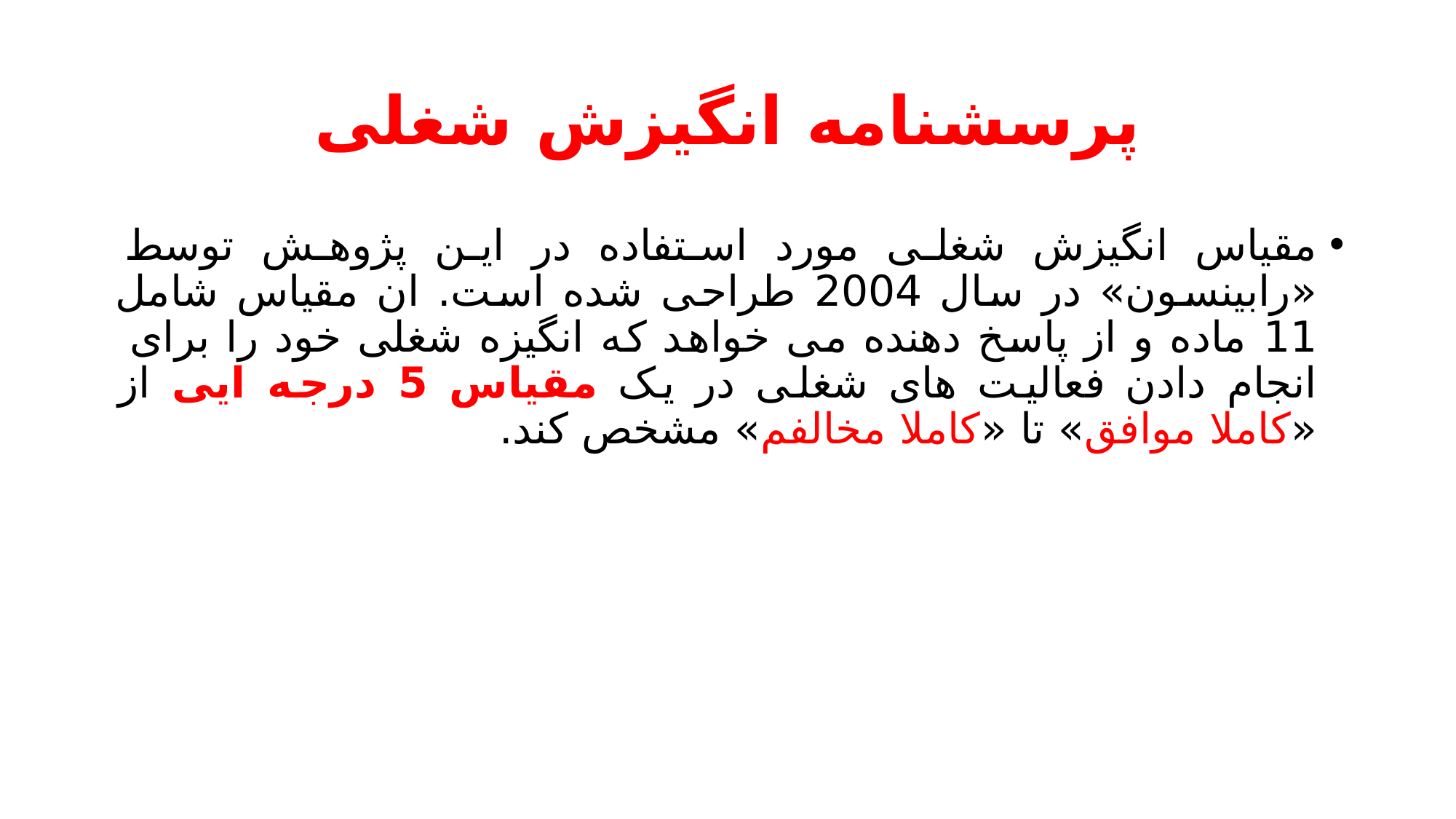

# پرسشنامه انگیزش شغلی
مقیاس انگیزش شغلی مورد استفاده در این پژوهش توسط «رابینسون» در سال 2004 طراحی شده است. ان مقیاس شامل 11 ماده و از پاسخ دهنده می خواهد که انگیزه شغلی خود را برای  انجام دادن فعالیت های شغلی در یک مقیاس 5 درجه ایی از «کاملا موافق» تا «کاملا مخالفم» مشخص کند.